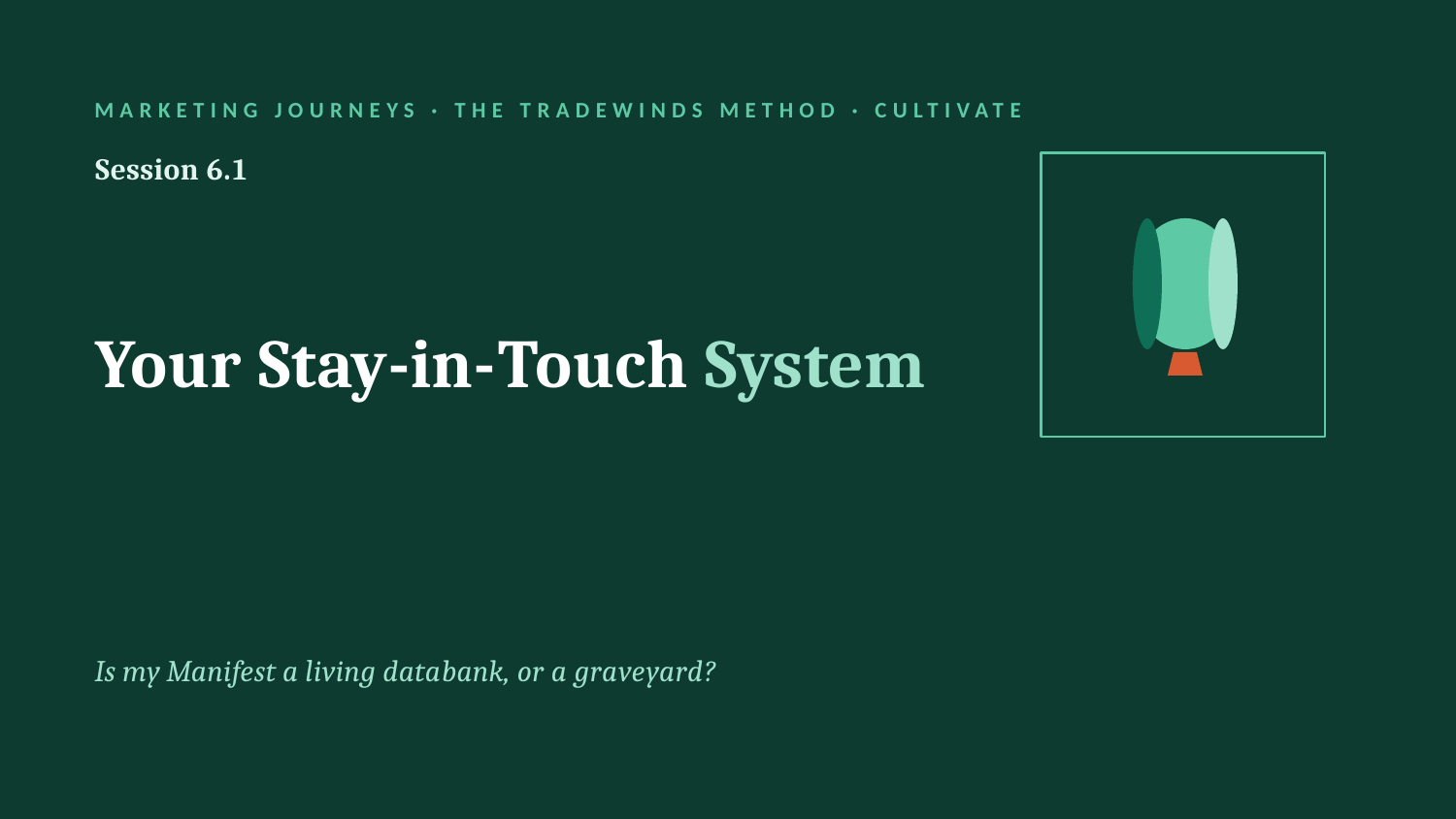

MARKETING JOURNEYS · THE TRADEWINDS METHOD · CULTIVATE
Session 6.1

Your Stay-in-Touch System

Is my Manifest a living databank, or a graveyard?